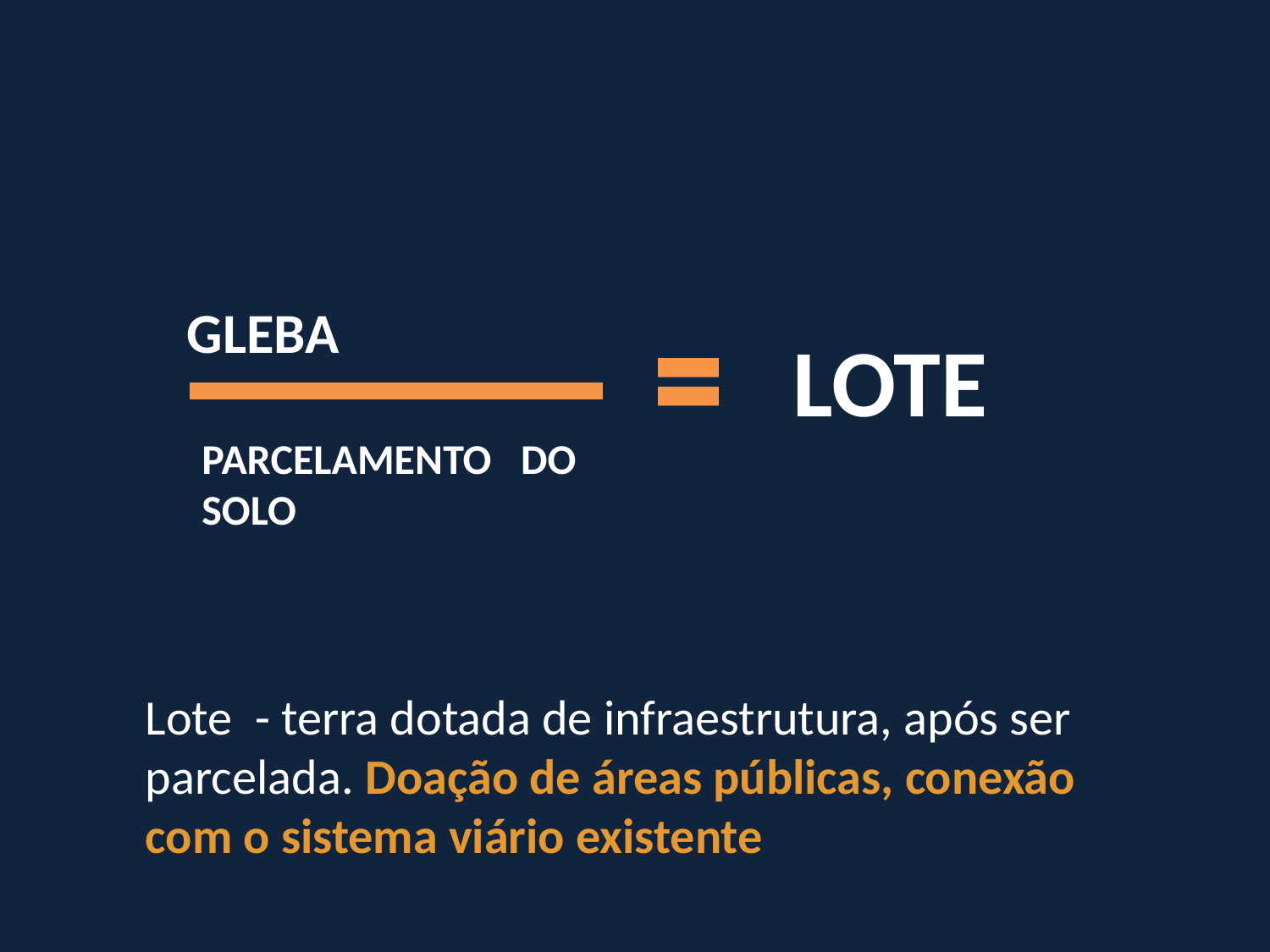

GLEBA

LOTE

PARCELAMENTO  DO   SOLO
Lote  - terra dotada de infraestrutura, após ser parcelada. Doação de áreas públicas, conexão com o sistema viário existente